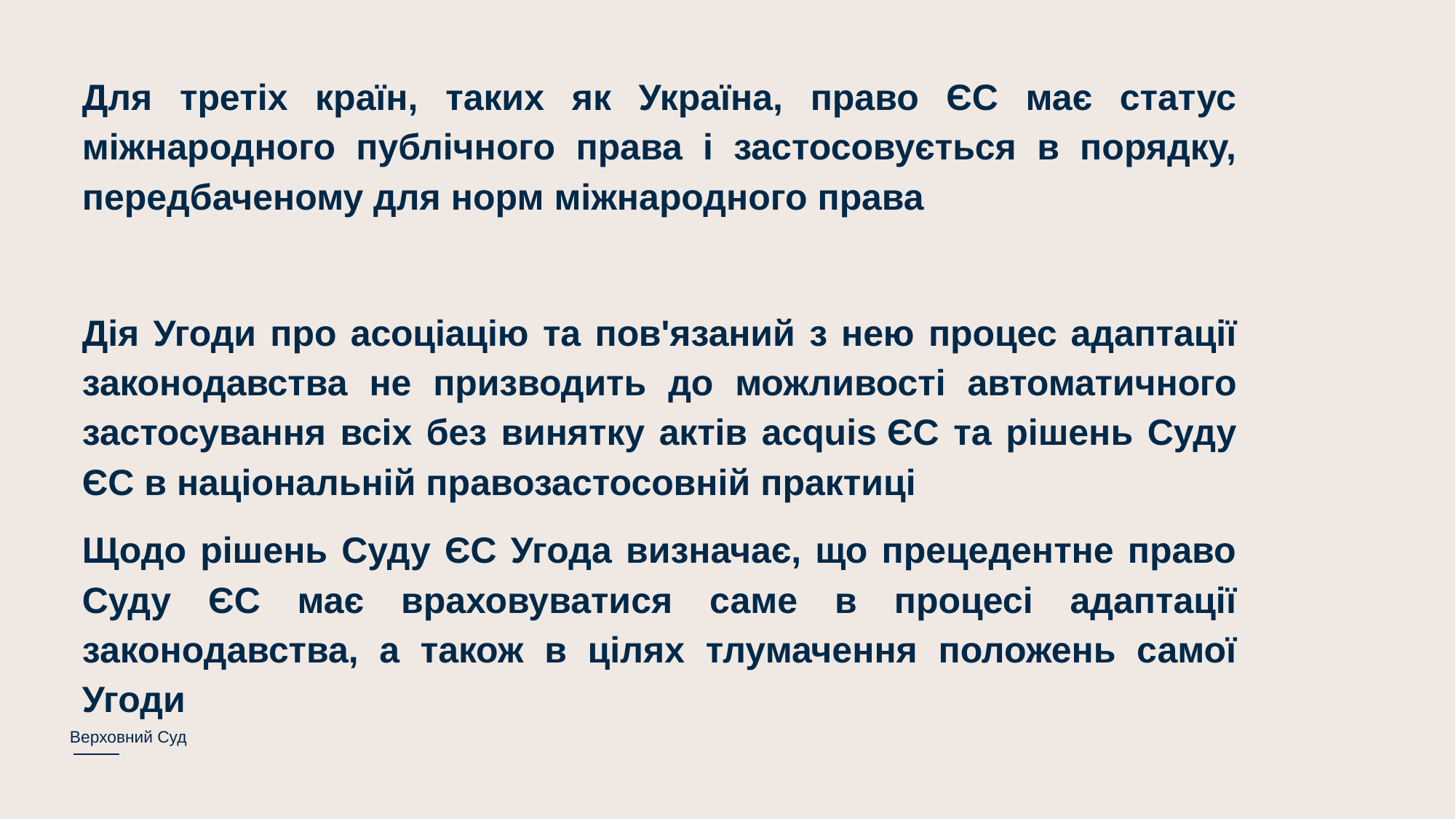

Для третіх країн, таких як Україна, право ЄС має статус міжнародного публічного права і застосовується в порядку, передбаченому для норм міжнародного права

Дія Угоди про асоціацію та пов'язаний з нею процес адаптації законодавства не призводить до можливості автоматичного застосування всіх без винятку актів acquis ЄС та рішень Суду ЄС в національній правозастосовній практиці
Щодо рішень Суду ЄС Угода визначає, що прецедентне право Суду ЄС має враховуватися саме в процесі адаптації законодавства, а також в цілях тлумачення положень самої Угоди